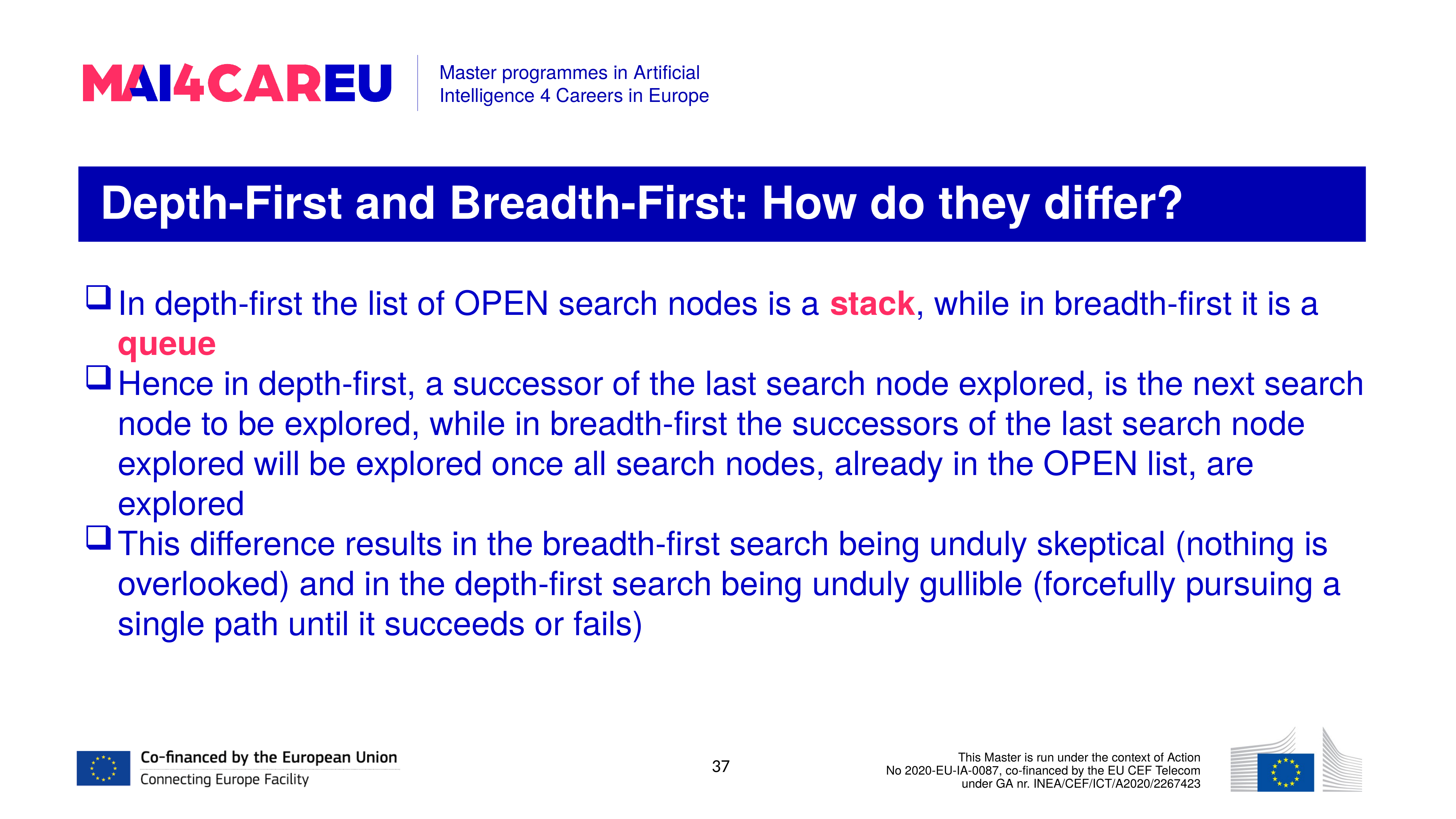

Depth-First and Breadth-First: How do they differ?
In depth-first the list of OPEN search nodes is a stack, while in breadth-first it is a queue
Hence in depth-first, a successor of the last search node explored, is the next search node to be explored, while in breadth-first the successors of the last search node explored will be explored once all search nodes, already in the OPEN list, are explored
This difference results in the breadth-first search being unduly skeptical (nothing is overlooked) and in the depth-first search being unduly gullible (forcefully pursuing a single path until it succeeds or fails)

37